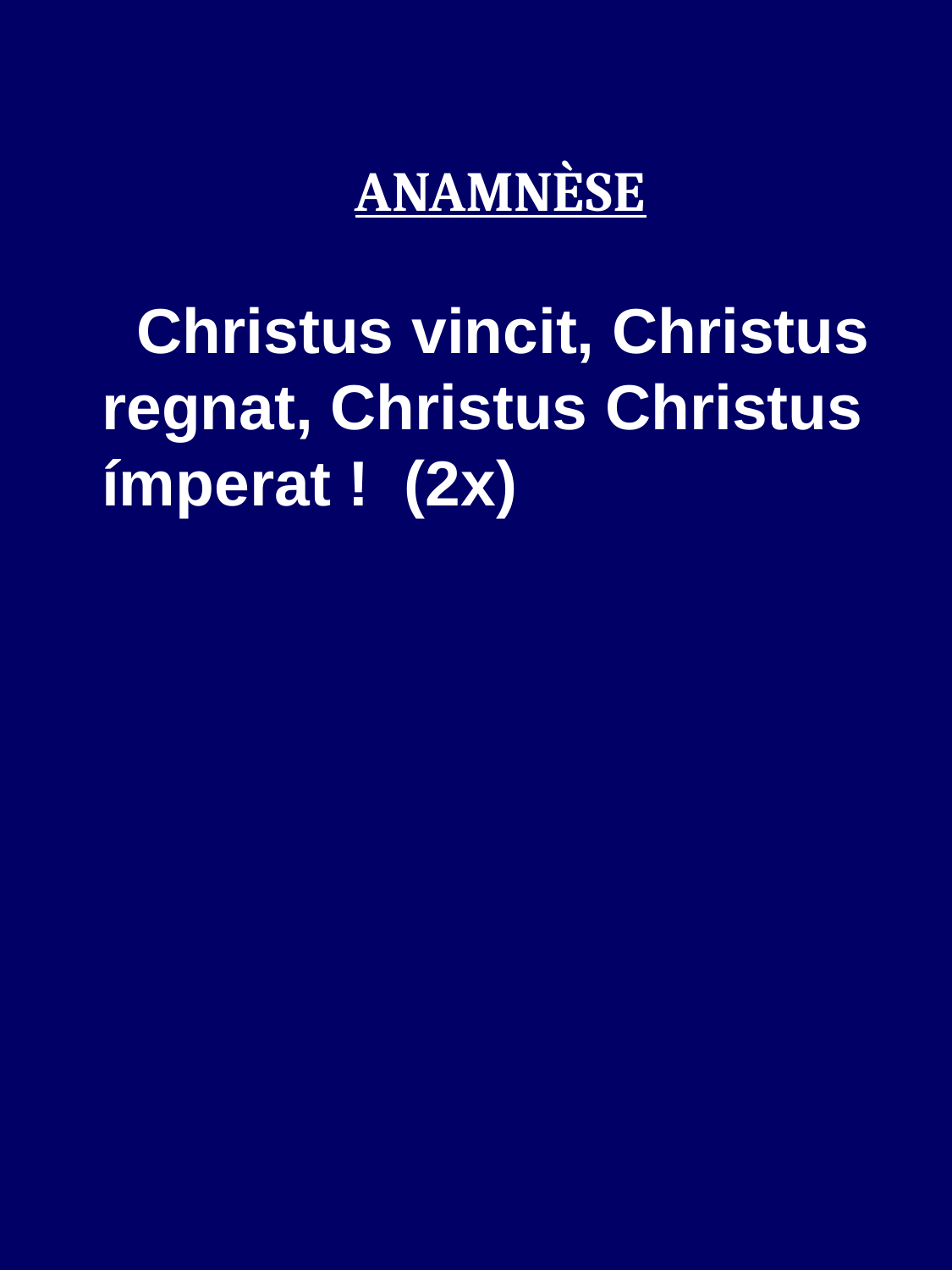

ANAMNÈSE

  Christus vincit, Christus regnat, Christus Christus ímperat !  (2x)